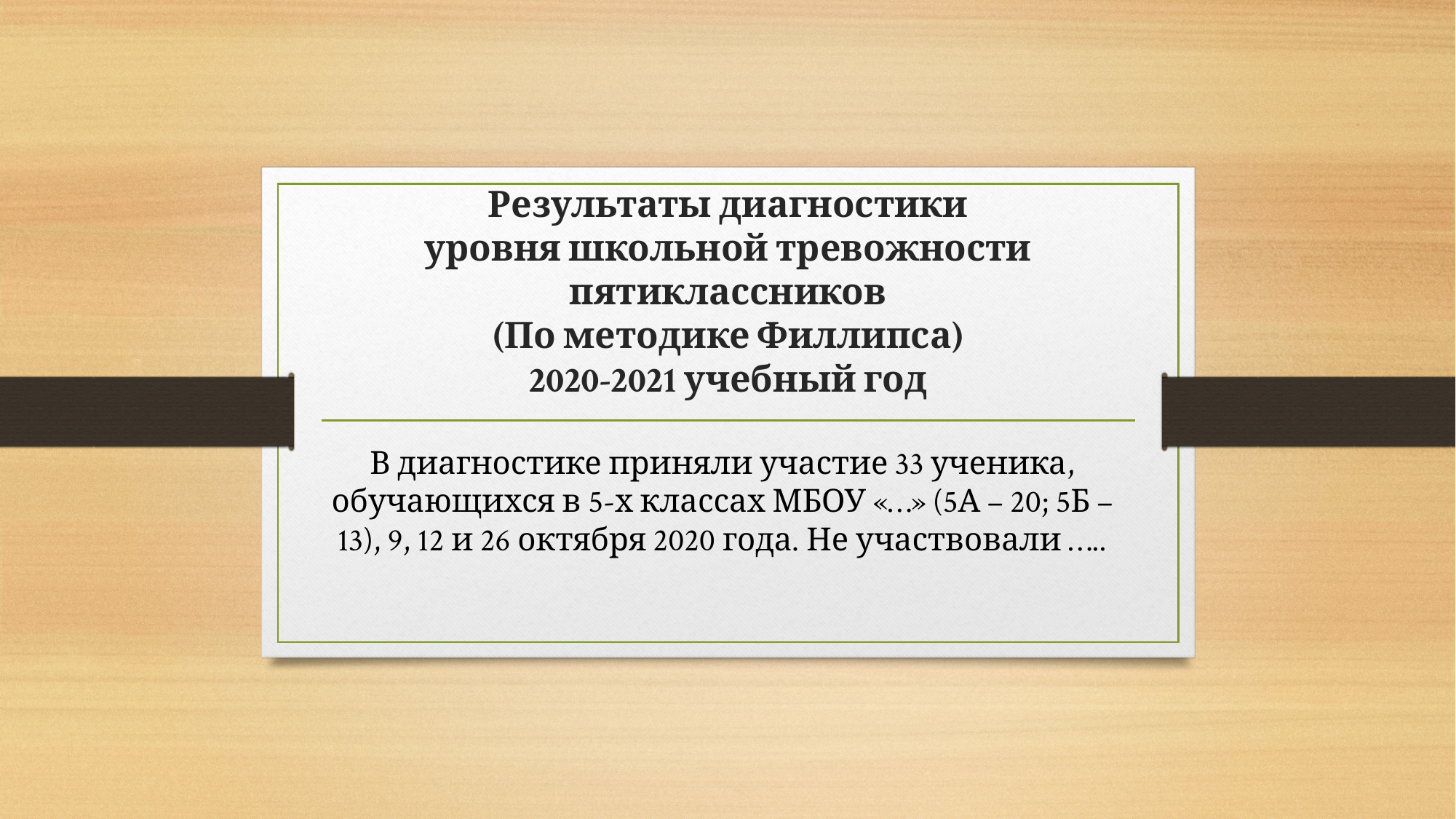

# Результаты диагностики уровня школьной тревожности пятиклассников (По методике Филлипса) 2020-2021 учебный год
В диагностике приняли участие 33 ученика, обучающихся в 5-х классах МБОУ «…» (5А – 20; 5Б – 13), 9, 12 и 26 октября 2020 года. Не участвовали …..